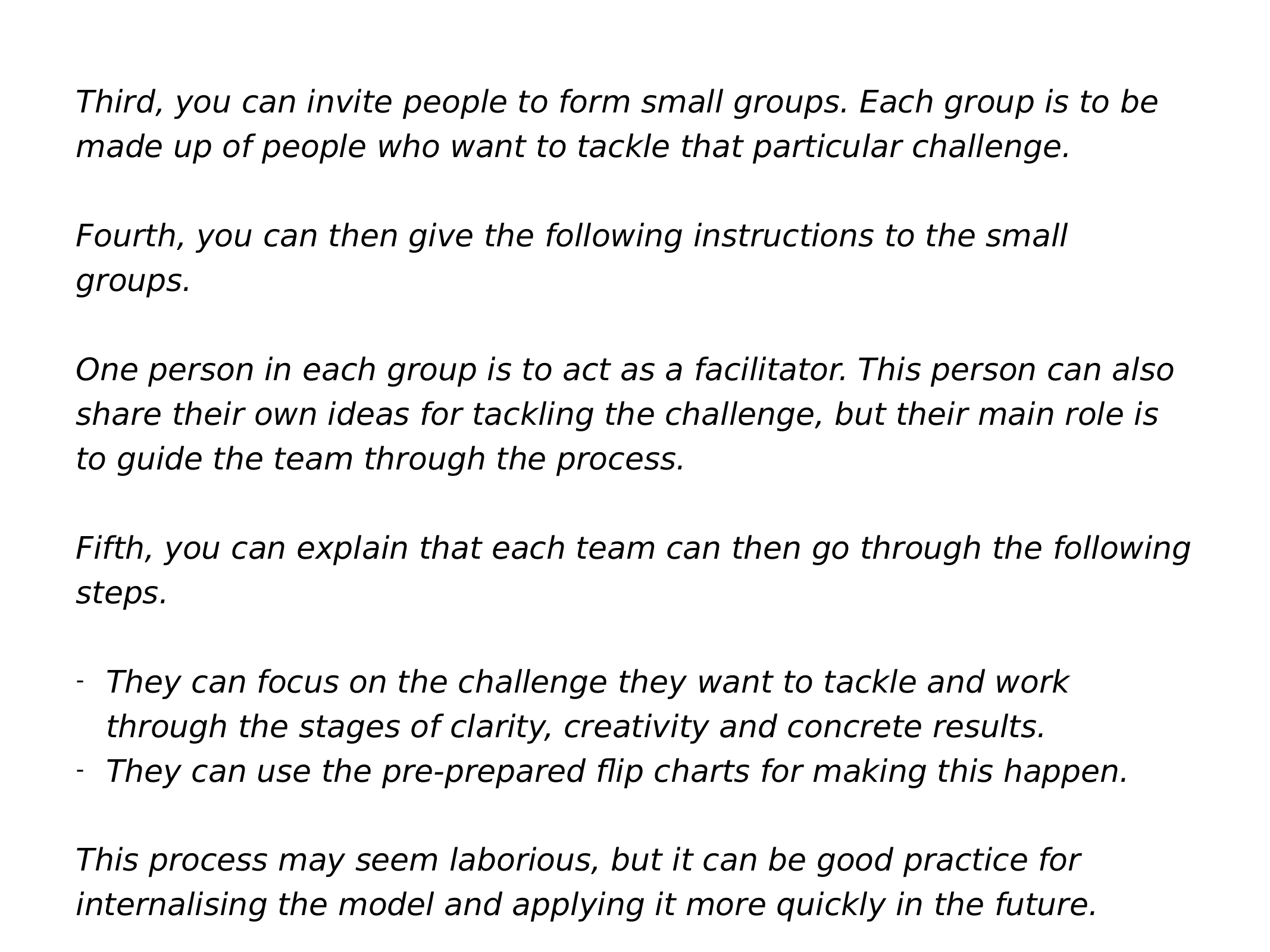

Third, you can invite people to form small groups. Each group is to be made up of people who want to tackle that particular challenge.

Fourth, you can then give the following instructions to the small groups.

One person in each group is to act as a facilitator. This person can also share their own ideas for tackling the challenge, but their main role is to guide the team through the process.

Fifth, you can explain that each team can then go through the following steps.

They can focus on the challenge they want to tackle and work through the stages of clarity, creativity and concrete results.
They can use the pre-prepared flip charts for making this happen.

This process may seem laborious, but it can be good practice for internalising the model and applying it more quickly in the future.